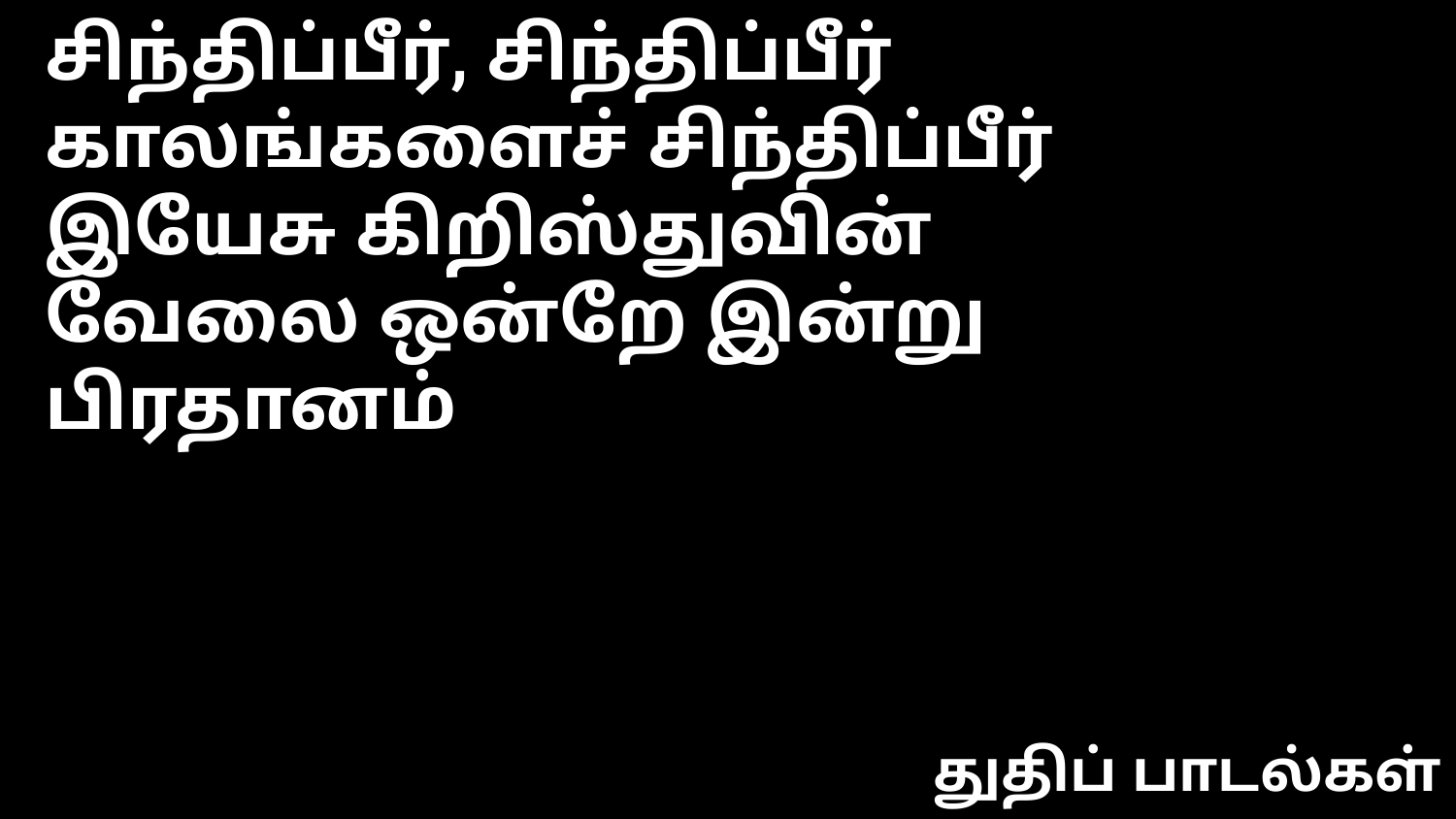

சிந்திப்பீர், சிந்திப்பீர்
காலங்களைச் சிந்திப்பீர்
இயேசு கிறிஸ்துவின்
வேலை ஒன்றே இன்று பிரதானம்

துதிப் பாடல்கள்